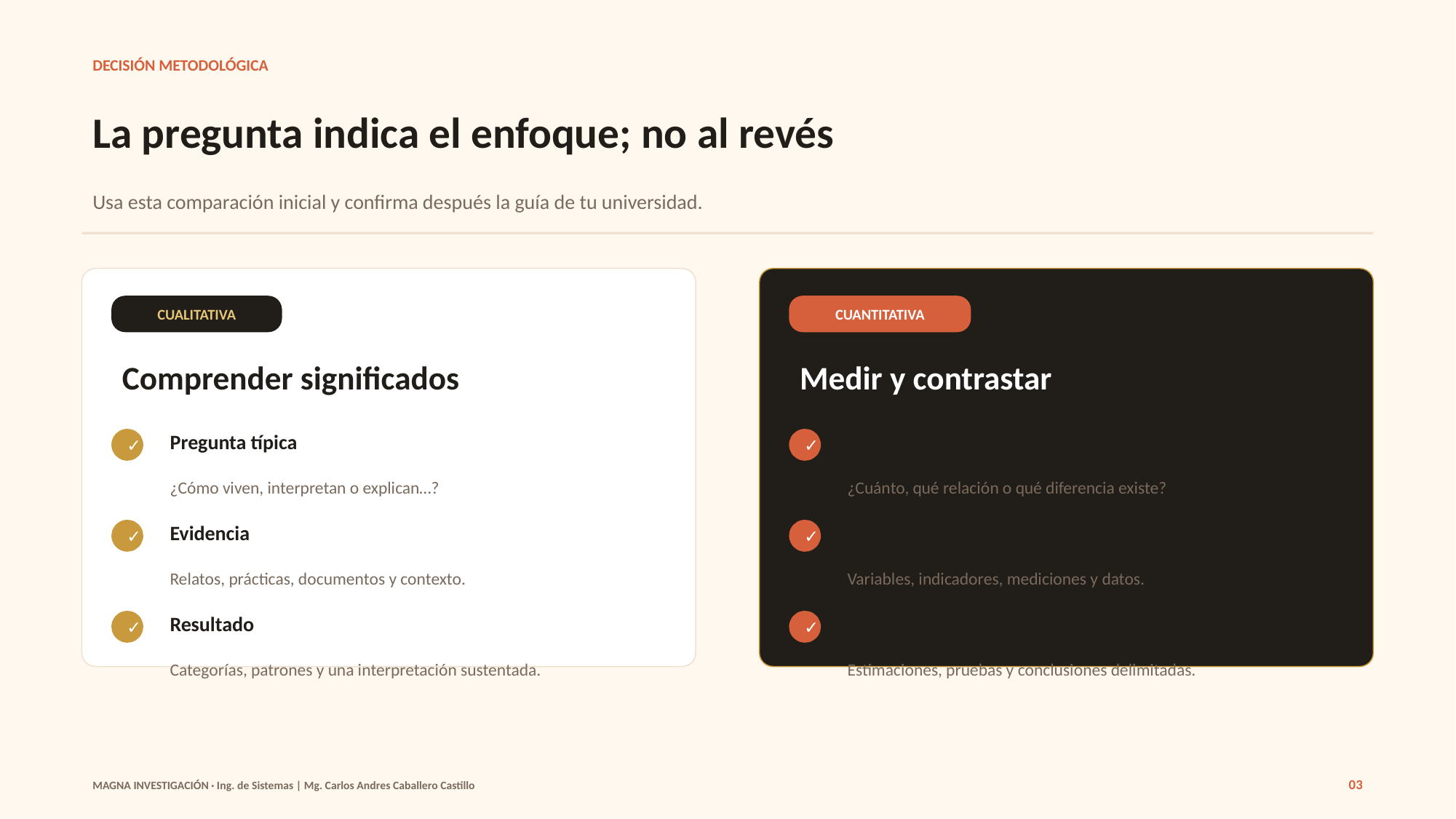

DECISIÓN METODOLÓGICA
La pregunta indica el enfoque; no al revés
Usa esta comparación inicial y confirma después la guía de tu universidad.

CUALITATIVA
CUANTITATIVA
Comprender significados
Medir y contrastar
Pregunta típica
Pregunta típica
✓
✓
¿Cómo viven, interpretan o explican…?
¿Cuánto, qué relación o qué diferencia existe?
Evidencia
Evidencia
✓
✓
Relatos, prácticas, documentos y contexto.
Variables, indicadores, mediciones y datos.
Resultado
Resultado
✓
✓
Categorías, patrones y una interpretación sustentada.
Estimaciones, pruebas y conclusiones delimitadas.
03
MAGNA INVESTIGACIÓN · Ing. de Sistemas | Mg. Carlos Andres Caballero Castillo